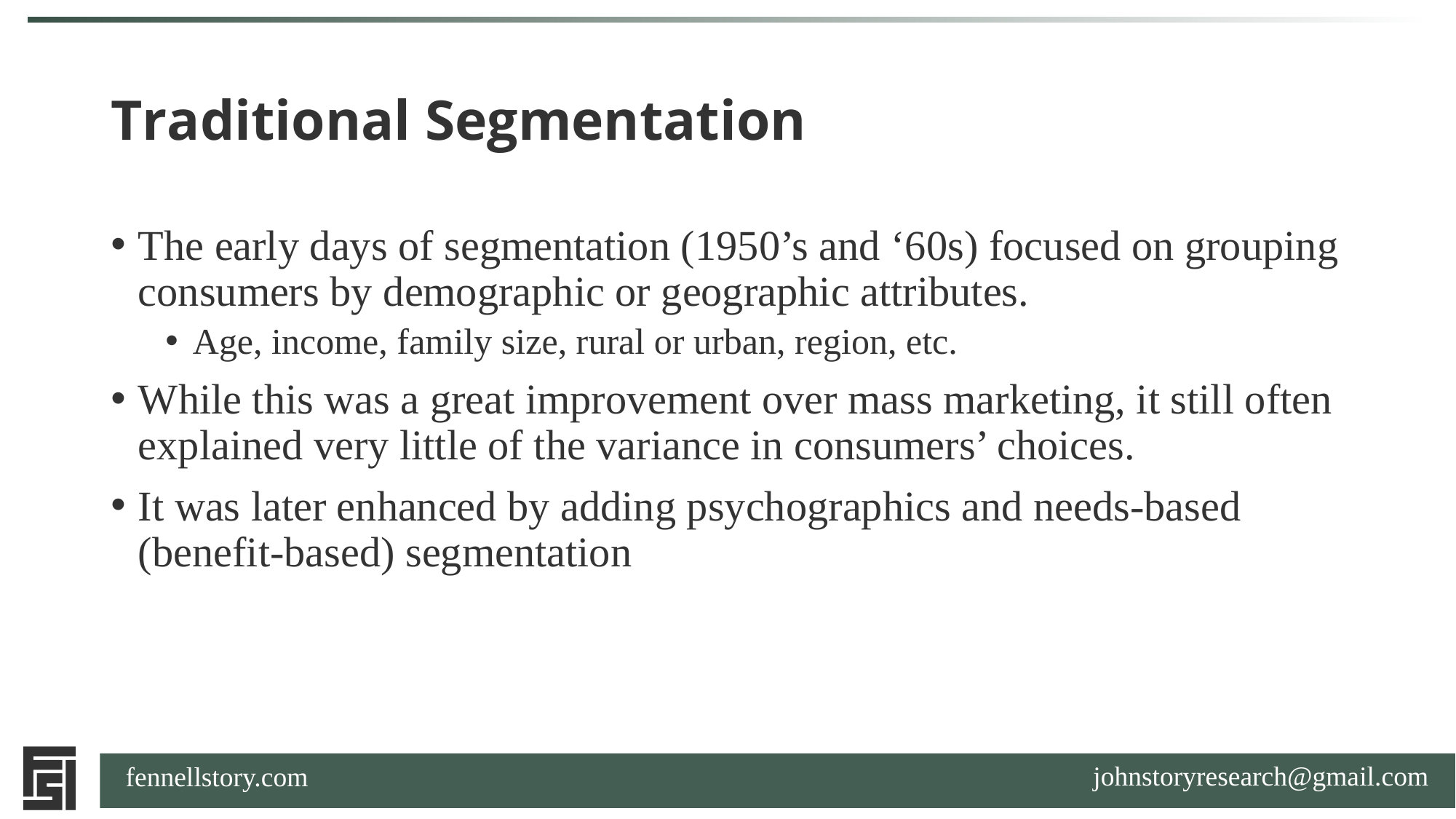

# Traditional Segmentation
The early days of segmentation (1950’s and ‘60s) focused on grouping consumers by demographic or geographic attributes.
Age, income, family size, rural or urban, region, etc.
While this was a great improvement over mass marketing, it still often explained very little of the variance in consumers’ choices.
It was later enhanced by adding psychographics and needs-based (benefit-based) segmentation